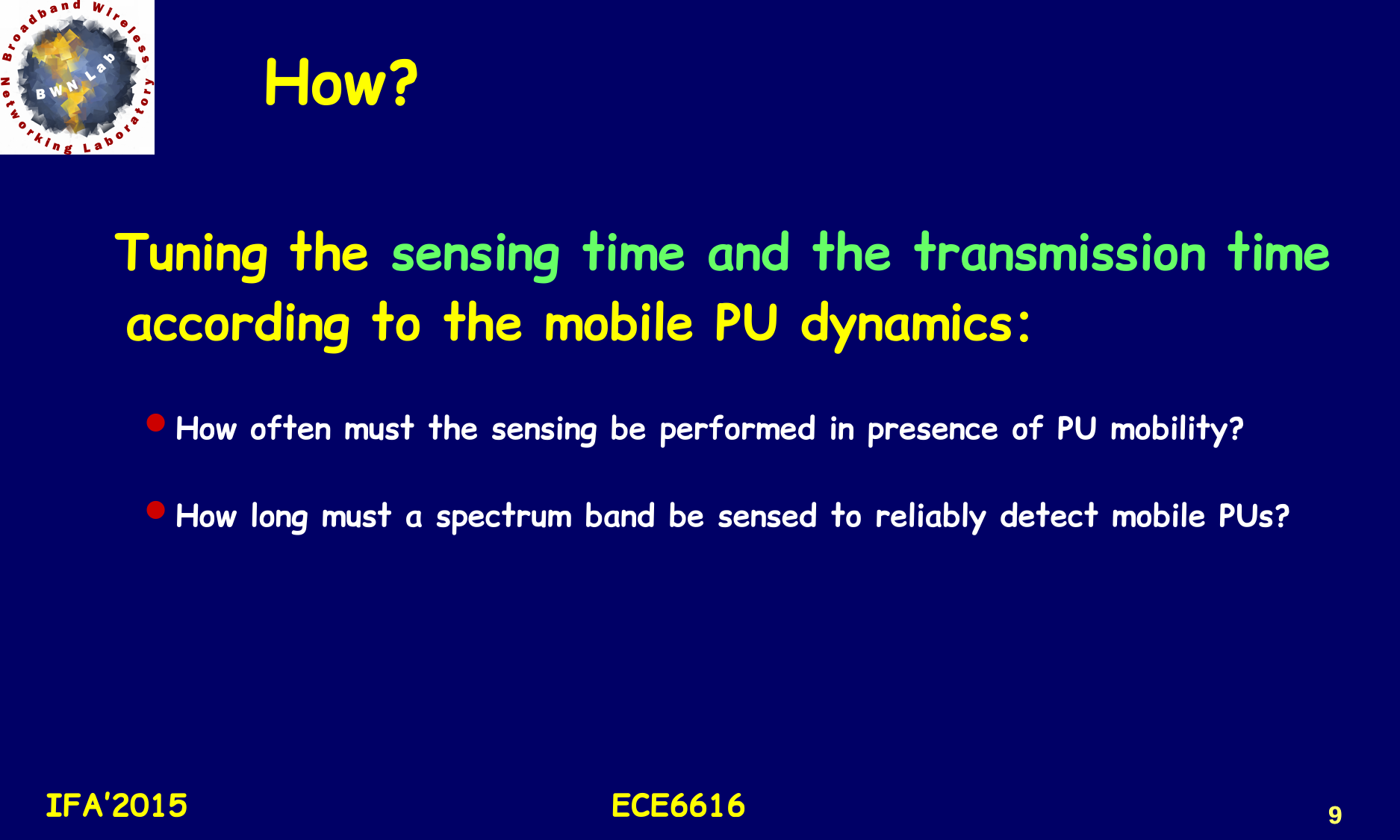

# How?
    Tuning the sensing time and the transmission time
    according to the mobile PU dynamics:

How often must the sensing be performed in presence of PU mobility?

How long must a spectrum band be sensed to reliably detect mobile PUs?

9
9